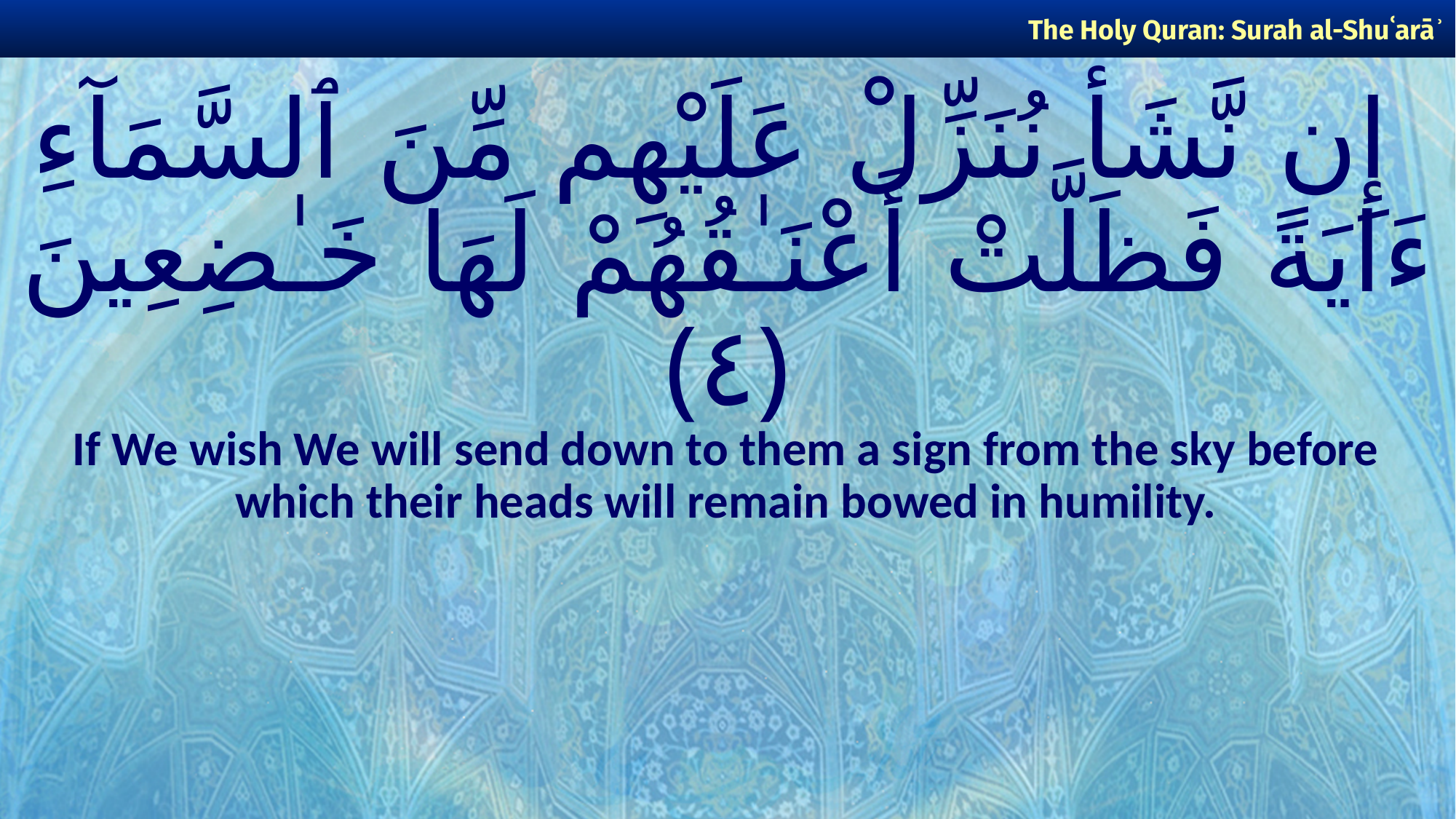

The Holy Quran: Surah al-Shuʿarāʾ
# إِن نَّشَأْ نُنَزِّلْ عَلَيْهِم مِّنَ ٱلسَّمَآءِ ءَايَةً فَظَلَّتْ أَعْنَـٰقُهُمْ لَهَا خَـٰضِعِينَ ﴿٤﴾
If We wish We will send down to them a sign from the sky before which their heads will remain bowed in humility.